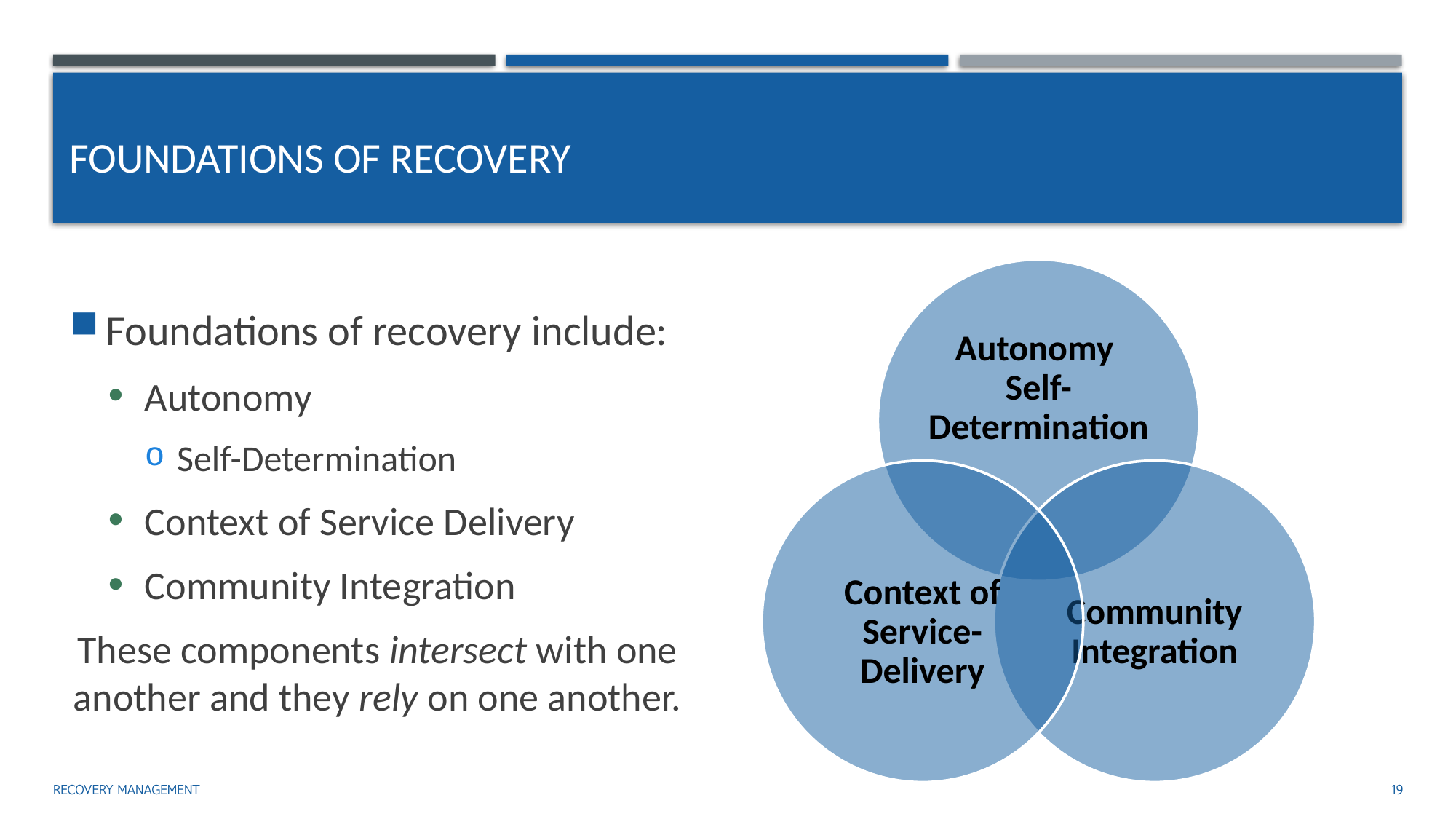

# Foundations of Recovery
Autonomy  Self-Determination
Community Integration
Context of Service-Delivery
Foundations of recovery include:
Autonomy
Self-Determination
Context of Service Delivery
Community Integration
These components intersect with one another and they rely on one another.

Recovery management
19